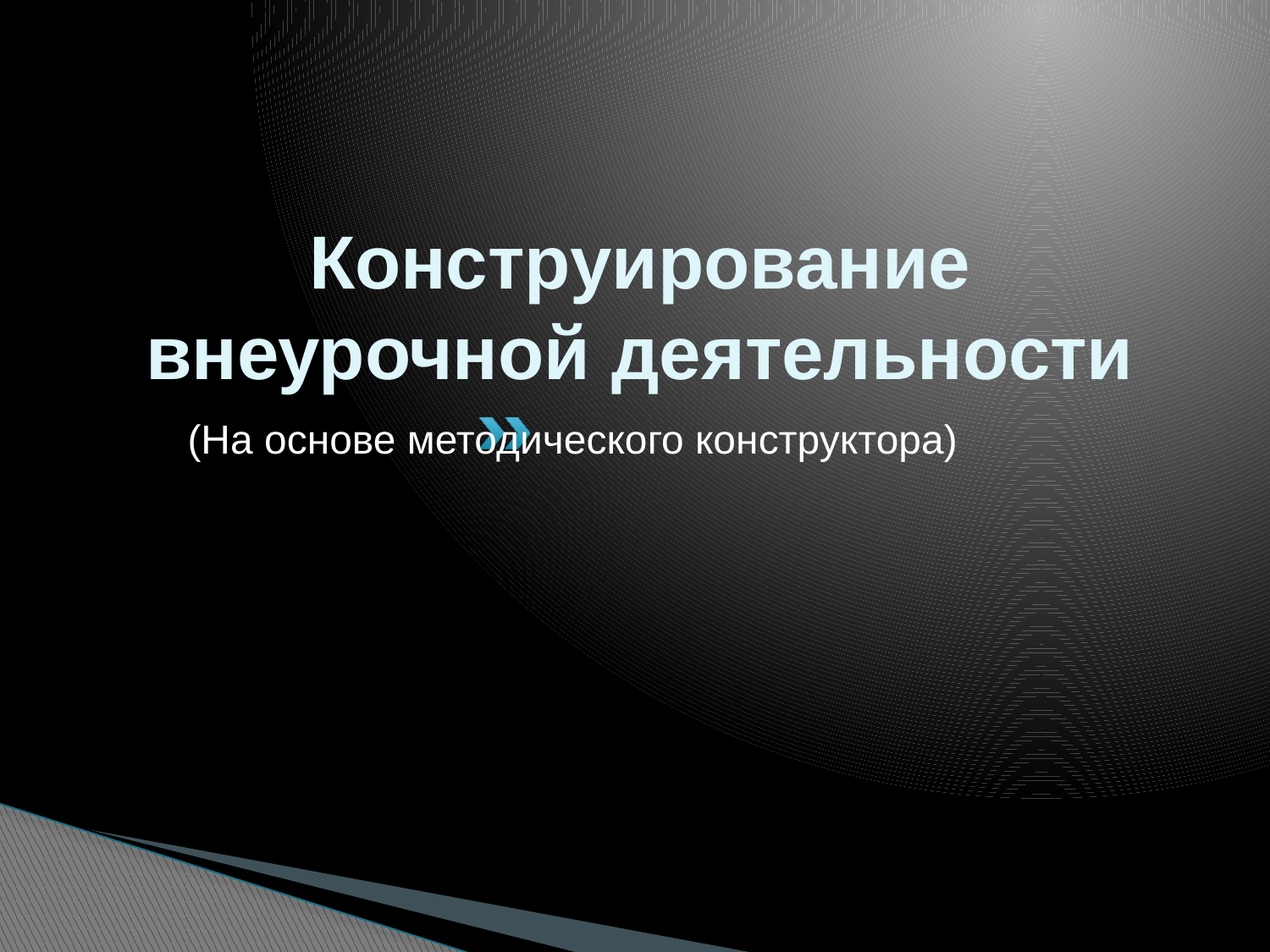

# Конструирование внеурочной деятельности
(На основе методического конструктора)